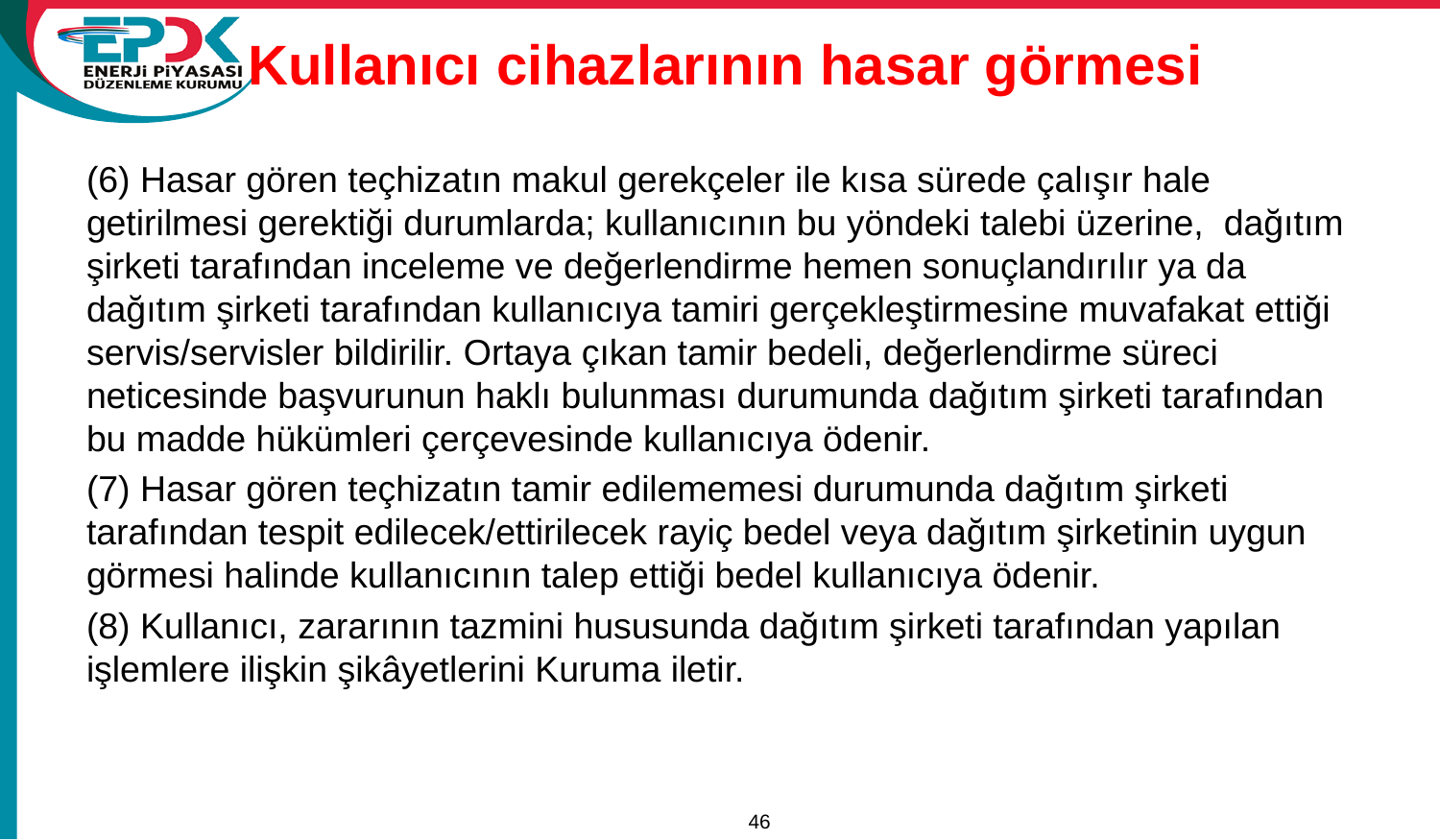

# Kullanıcı cihazlarının hasar görmesi
(6) Hasar gören teçhizatın makul gerekçeler ile kısa sürede çalışır hale getirilmesi gerektiği durumlarda; kullanıcının bu yöndeki talebi üzerine,  dağıtım şirketi tarafından inceleme ve değerlendirme hemen sonuçlandırılır ya da dağıtım şirketi tarafından kullanıcıya tamiri gerçekleştirmesine muvafakat ettiği servis/servisler bildirilir. Ortaya çıkan tamir bedeli, değerlendirme süreci neticesinde başvurunun haklı bulunması durumunda dağıtım şirketi tarafından bu madde hükümleri çerçevesinde kullanıcıya ödenir.
(7) Hasar gören teçhizatın tamir edilememesi durumunda dağıtım şirketi tarafından tespit edilecek/ettirilecek rayiç bedel veya dağıtım şirketinin uygun görmesi halinde kullanıcının talep ettiği bedel kullanıcıya ödenir.
(8) Kullanıcı, zararının tazmini hususunda dağıtım şirketi tarafından yapılan işlemlere ilişkin şikâyetlerini Kuruma iletir.
46
15/11/2011
A Review of Tariffs and Losses / Tariffs Department